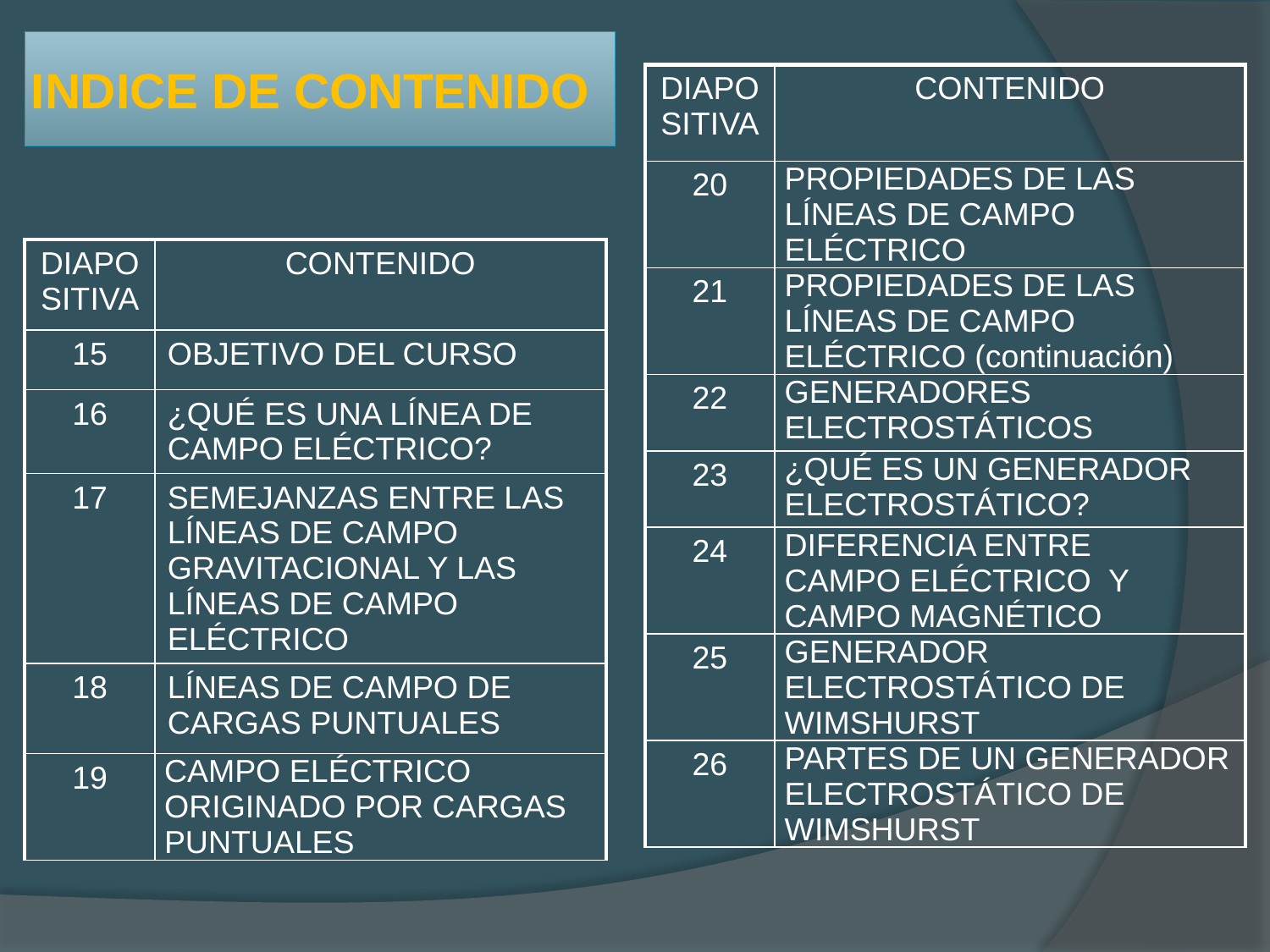

# INDICE DE CONTENIDO
| DIAPOSITIVA | CONTENIDO |
| --- | --- |
| 20 | PROPIEDADES DE LAS LÍNEAS DE CAMPO ELÉCTRICO |
| 21 | PROPIEDADES DE LAS LÍNEAS DE CAMPO ELÉCTRICO (continuación) |
| 22 | GENERADORES ELECTROSTÁTICOS |
| 23 | ¿QUÉ ES UN GENERADOR ELECTROSTÁTICO? |
| 24 | DIFERENCIA ENTRE CAMPO ELÉCTRICO Y CAMPO MAGNÉTICO |
| 25 | GENERADOR ELECTROSTÁTICO DE WIMSHURST |
| 26 | PARTES DE UN GENERADOR ELECTROSTÁTICO DE WIMSHURST |
| DIAPOSITIVA | CONTENIDO |
| --- | --- |
| 15 | OBJETIVO DEL CURSO |
| 16 | ¿QUÉ ES UNA LÍNEA DE CAMPO ELÉCTRICO? |
| 17 | SEMEJANZAS ENTRE LAS LÍNEAS DE CAMPO GRAVITACIONAL Y LAS LÍNEAS DE CAMPO ELÉCTRICO |
| 18 | LÍNEAS DE CAMPO DE CARGAS PUNTUALES |
| 19 | CAMPO ELÉCTRICO ORIGINADO POR CARGAS PUNTUALES |